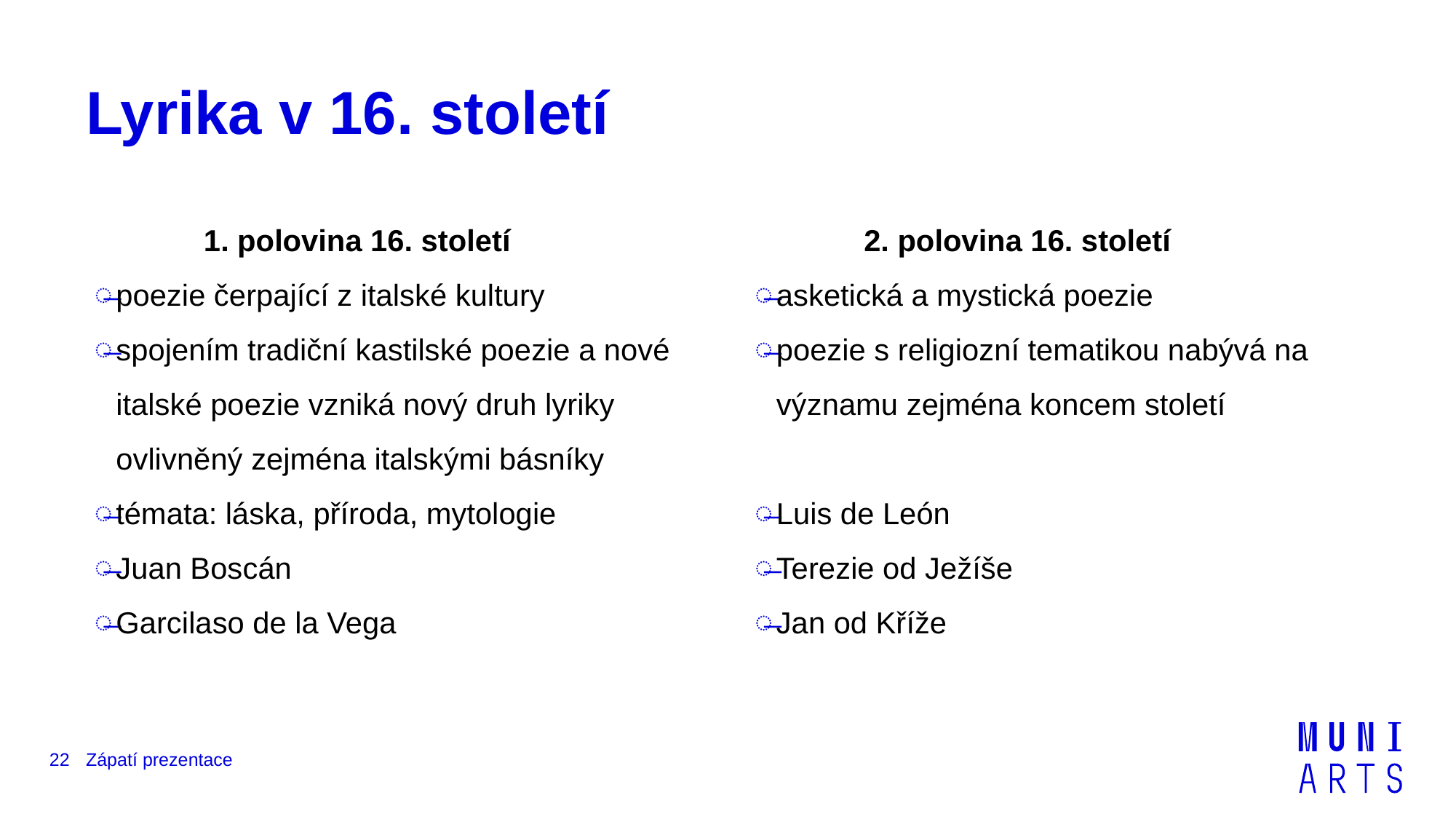

# Lyrika v 16. století
	1. polovina 16. století
poezie čerpající z italské kultury
spojením tradiční kastilské poezie a nové italské poezie vzniká nový druh lyriky ovlivněný zejména italskými básníky
témata: láska, příroda, mytologie
Juan Boscán
Garcilaso de la Vega

	2. polovina 16. století
asketická a mystická poezie
poezie s religiozní tematikou nabývá na významu zejména koncem století

Luis de León
Terezie od Ježíše
Jan od Kříže

22
Zápatí prezentace